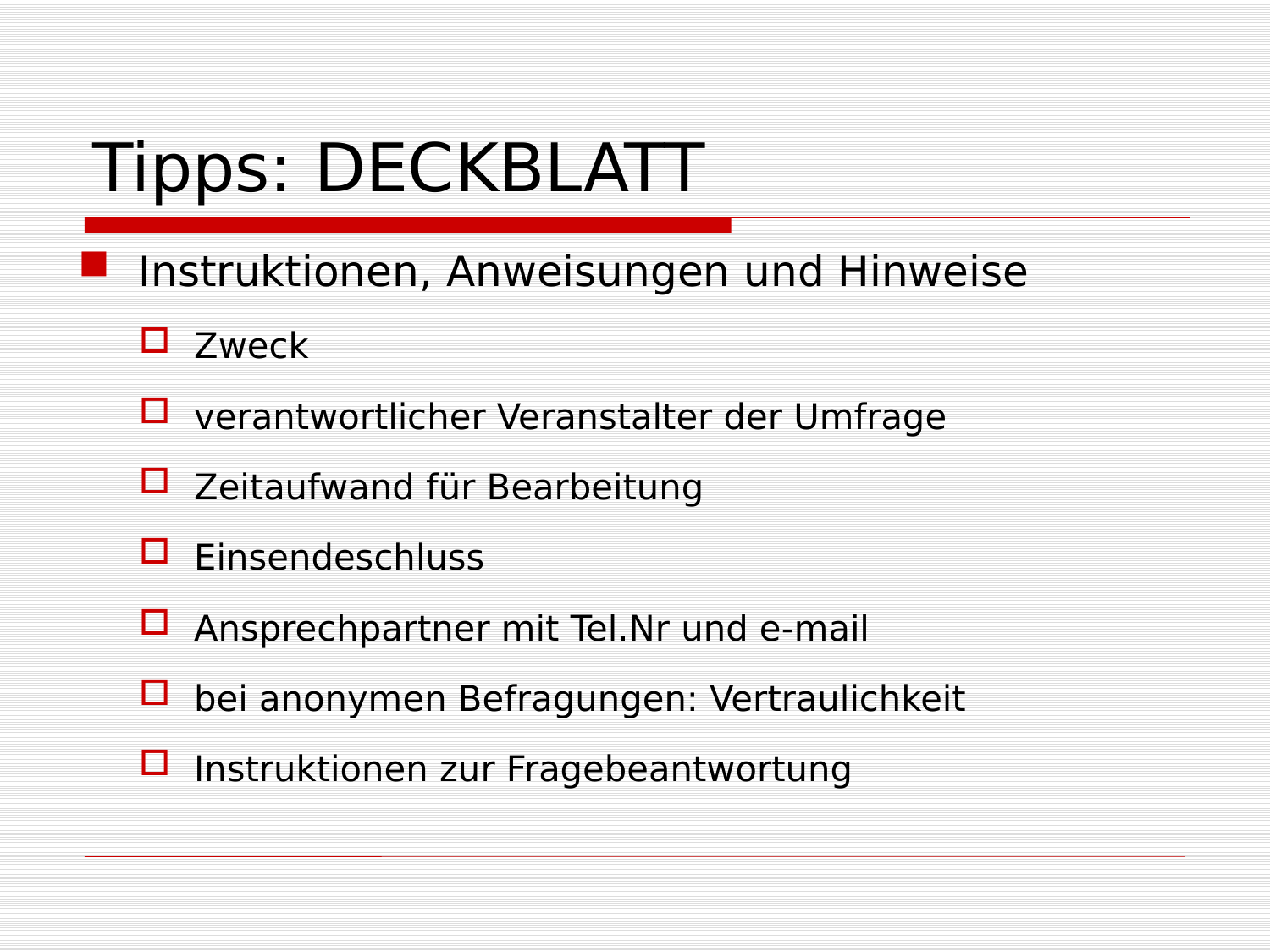

# Tipps: Deckblatt

Instruktionen, Anweisungen und Hinweise
Zweck
verantwortlicher Veranstalter der Umfrage
Zeitaufwand für Bearbeitung
Einsendeschluss
Ansprechpartner mit Tel.Nr und e-mail
bei anonymen Befragungen: Vertraulichkeit
Instruktionen zur Fragebeantwortung